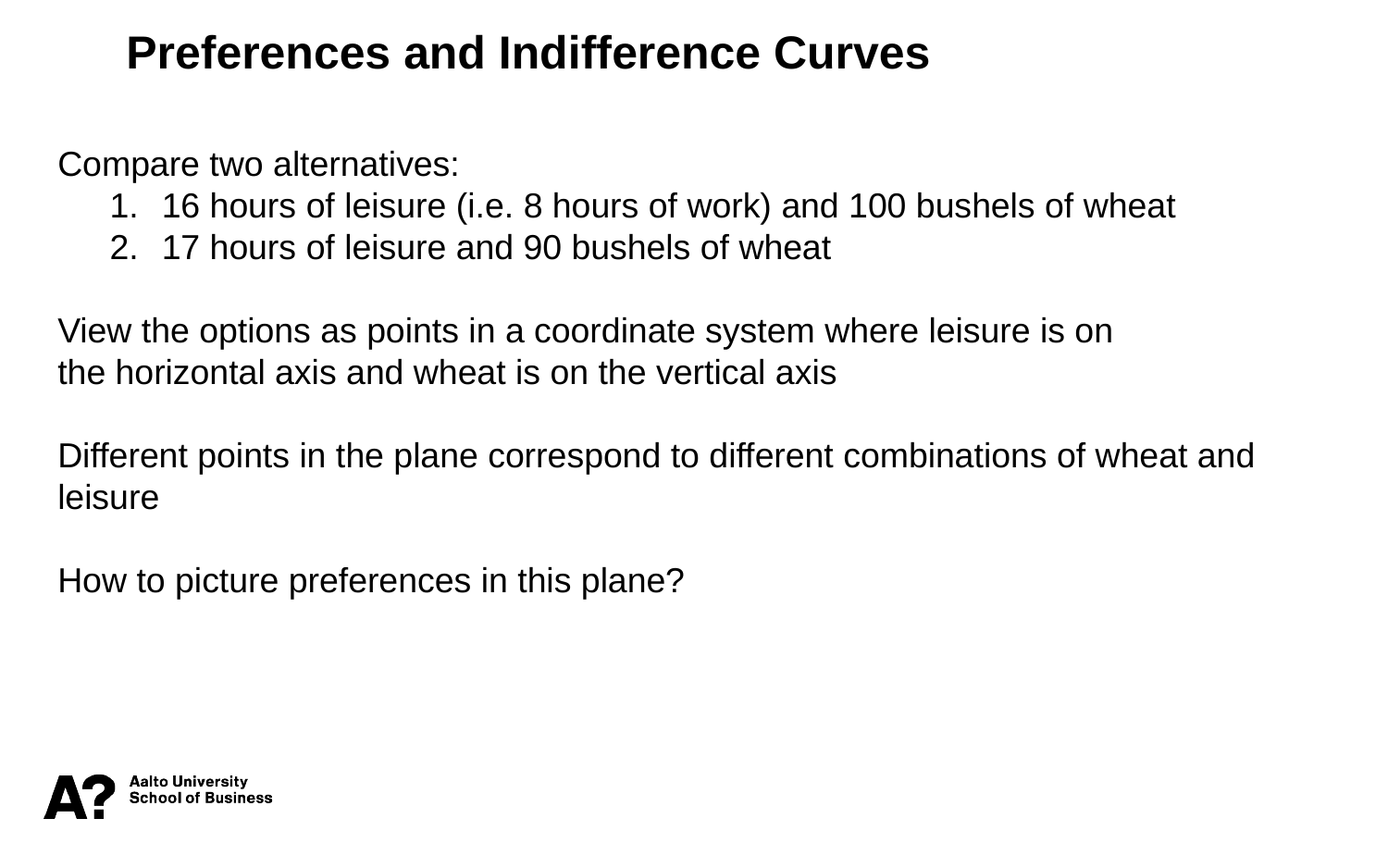

Preferences and Indifference Curves

Compare two alternatives:
16 hours of leisure (i.e. 8 hours of work) and 100 bushels of wheat
17 hours of leisure and 90 bushels of wheat

View the options as points in a coordinate system where leisure is on
the horizontal axis and wheat is on the vertical axis

Different points in the plane correspond to different combinations of wheat and leisure

How to picture preferences in this plane?